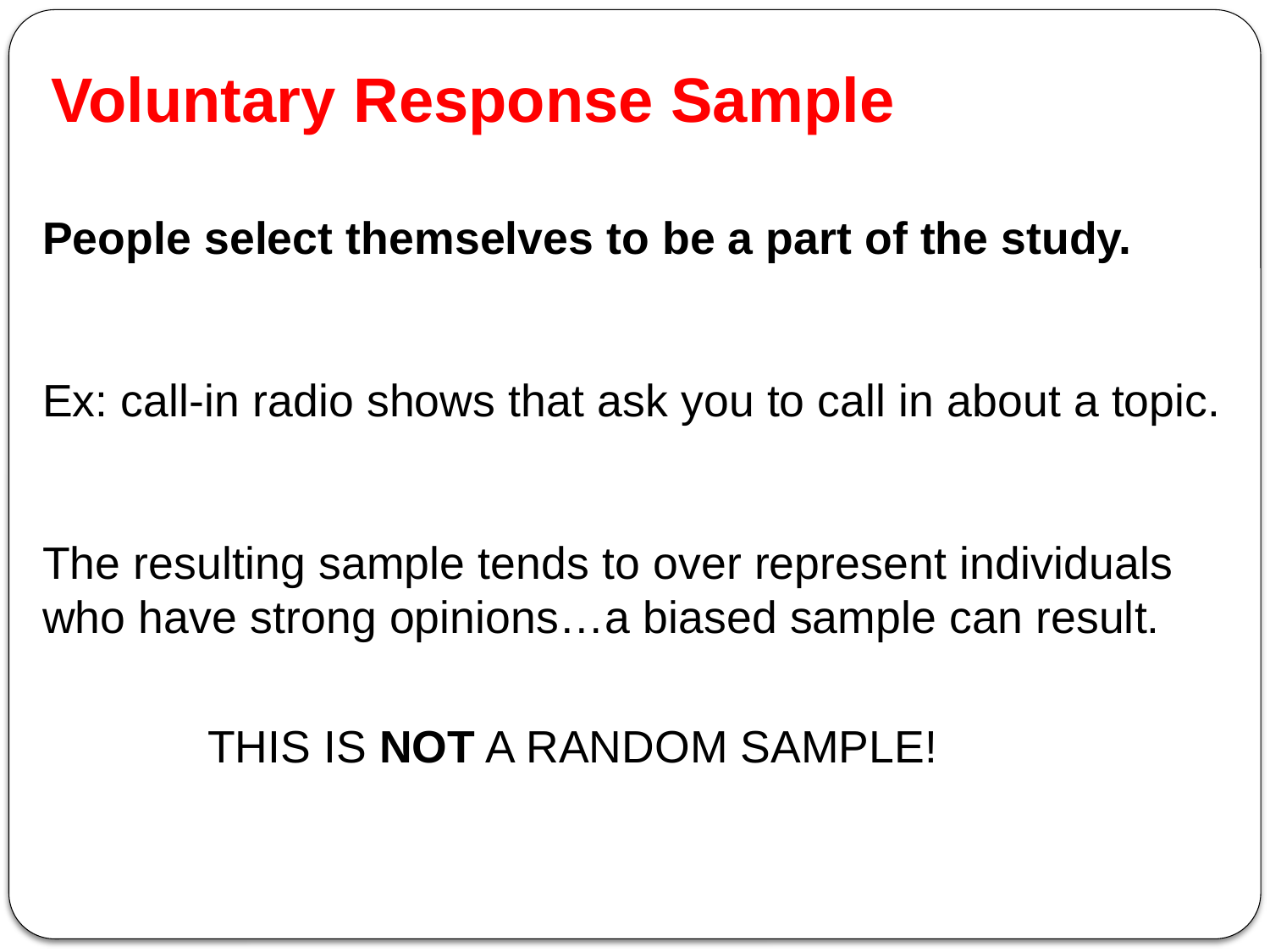

Voluntary Response Sample

People select themselves to be a part of the study.

Ex: call-in radio shows that ask you to call in about a topic.

The resulting sample tends to over represent individuals who have strong opinions…a biased sample can result.

             THIS IS NOT A RANDOM SAMPLE!